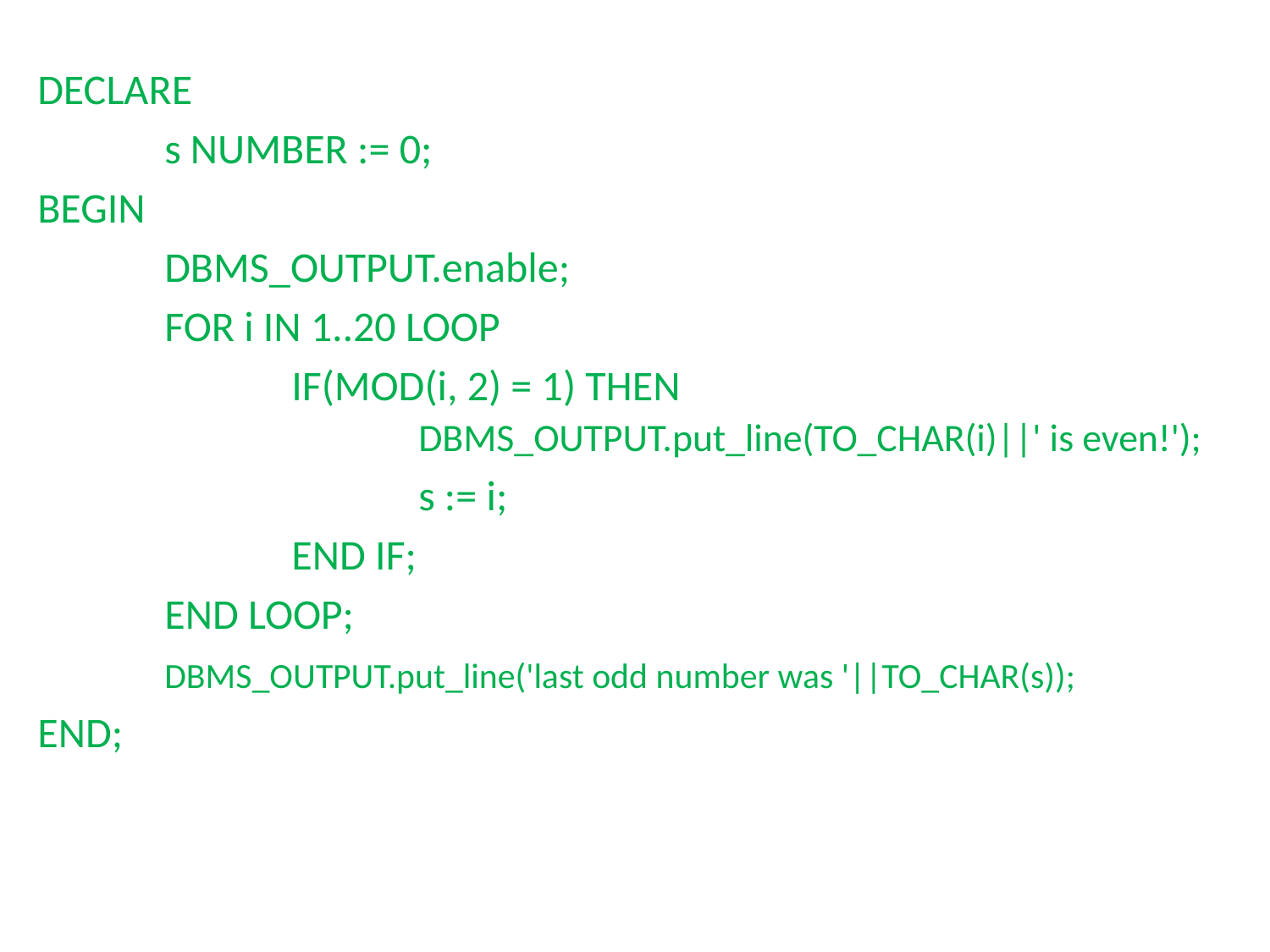

DECLARE
	s NUMBER := 0;
BEGIN
	DBMS_OUTPUT.enable;
	FOR i IN 1..20 LOOP
		IF(MOD(i, 2) = 1) THEN 							DBMS_OUTPUT.put_line(TO_CHAR(i)||' is even!');
			s := i;
		END IF;
	END LOOP;
	DBMS_OUTPUT.put_line('last odd number was '||TO_CHAR(s));
END;